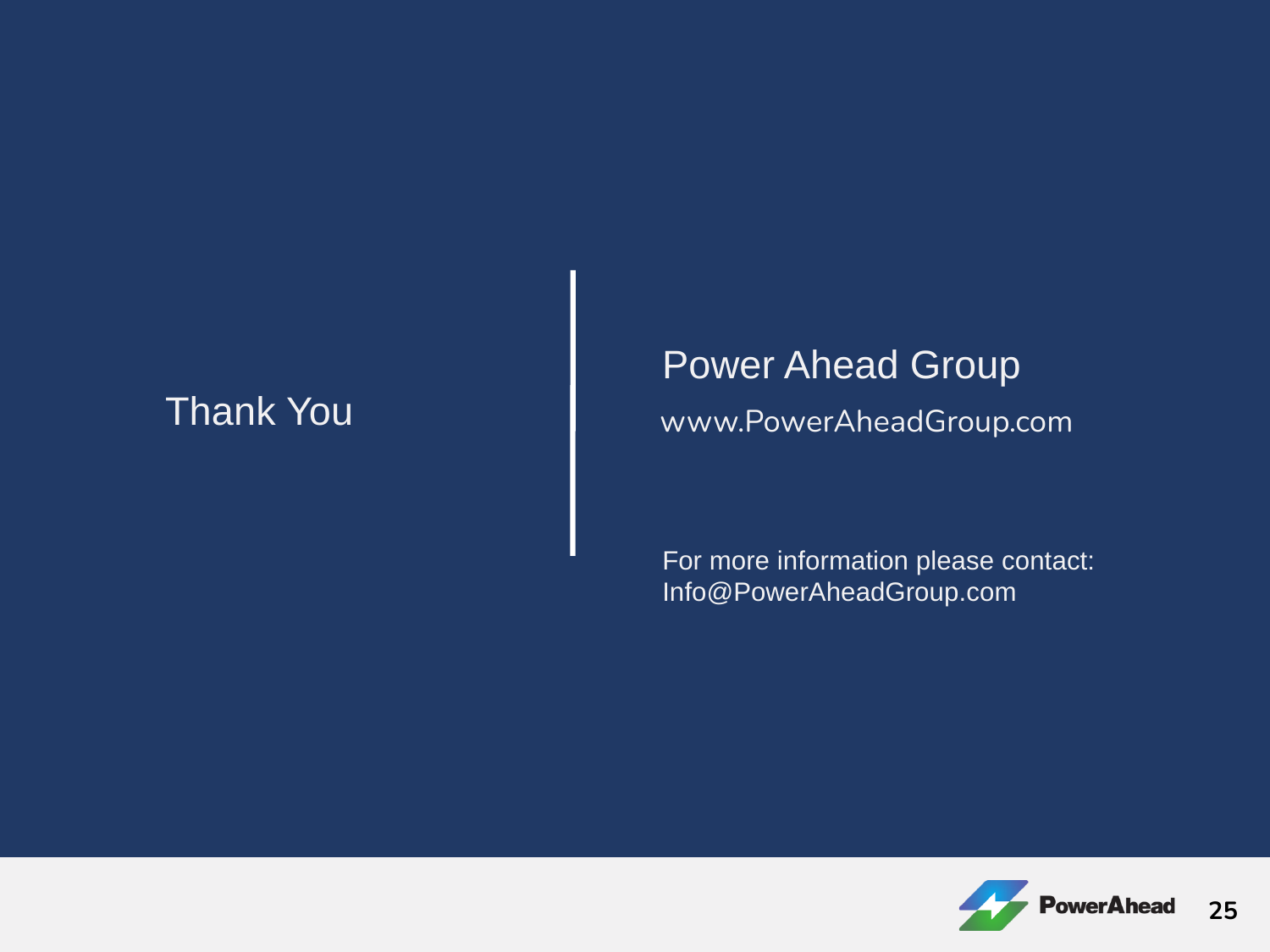

Power Ahead Group
Thank You
www.PowerAheadGroup.com
For more information please contact:  Info@PowerAheadGroup.com

25